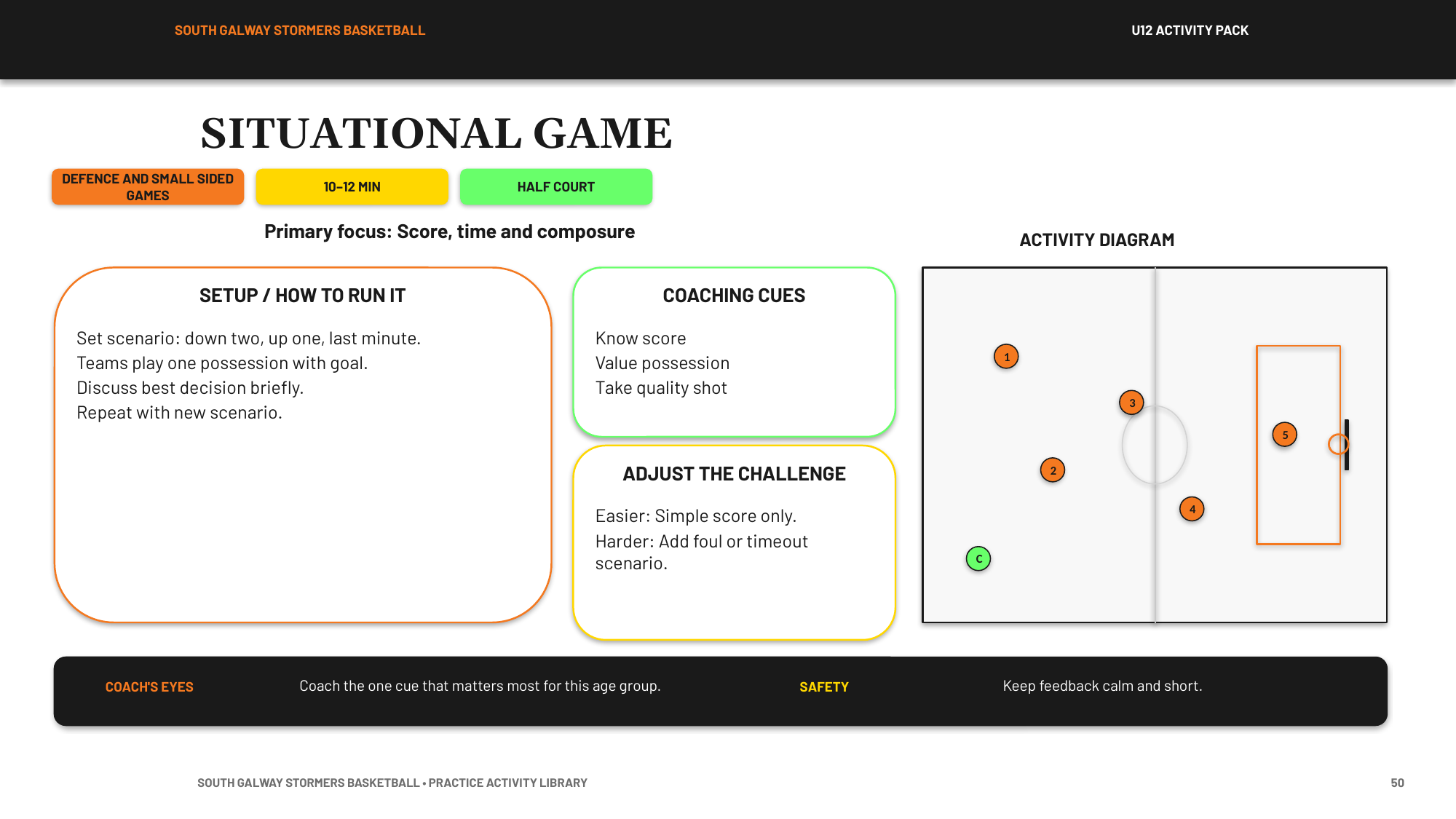

SOUTH GALWAY STORMERS BASKETBALL
U12 ACTIVITY PACK
SITUATIONAL GAME
DEFENCE AND SMALL SIDED GAMES
10–12 MIN
HALF COURT
Primary focus: Score, time and composure
ACTIVITY DIAGRAM

SETUP / HOW TO RUN IT
COACHING CUES
Set scenario: down two, up one, last minute.
Teams play one possession with goal.
Discuss best decision briefly.
Repeat with new scenario.
Know score
Value possession
Take quality shot
1

3

5

2
ADJUST THE CHALLENGE
4
Easier: Simple score only.
Harder: Add foul or timeout scenario.
C

Coach the one cue that matters most for this age group.
Keep feedback calm and short.
COACH'S EYES
SAFETY
SOUTH GALWAY STORMERS BASKETBALL • PRACTICE ACTIVITY LIBRARY
50